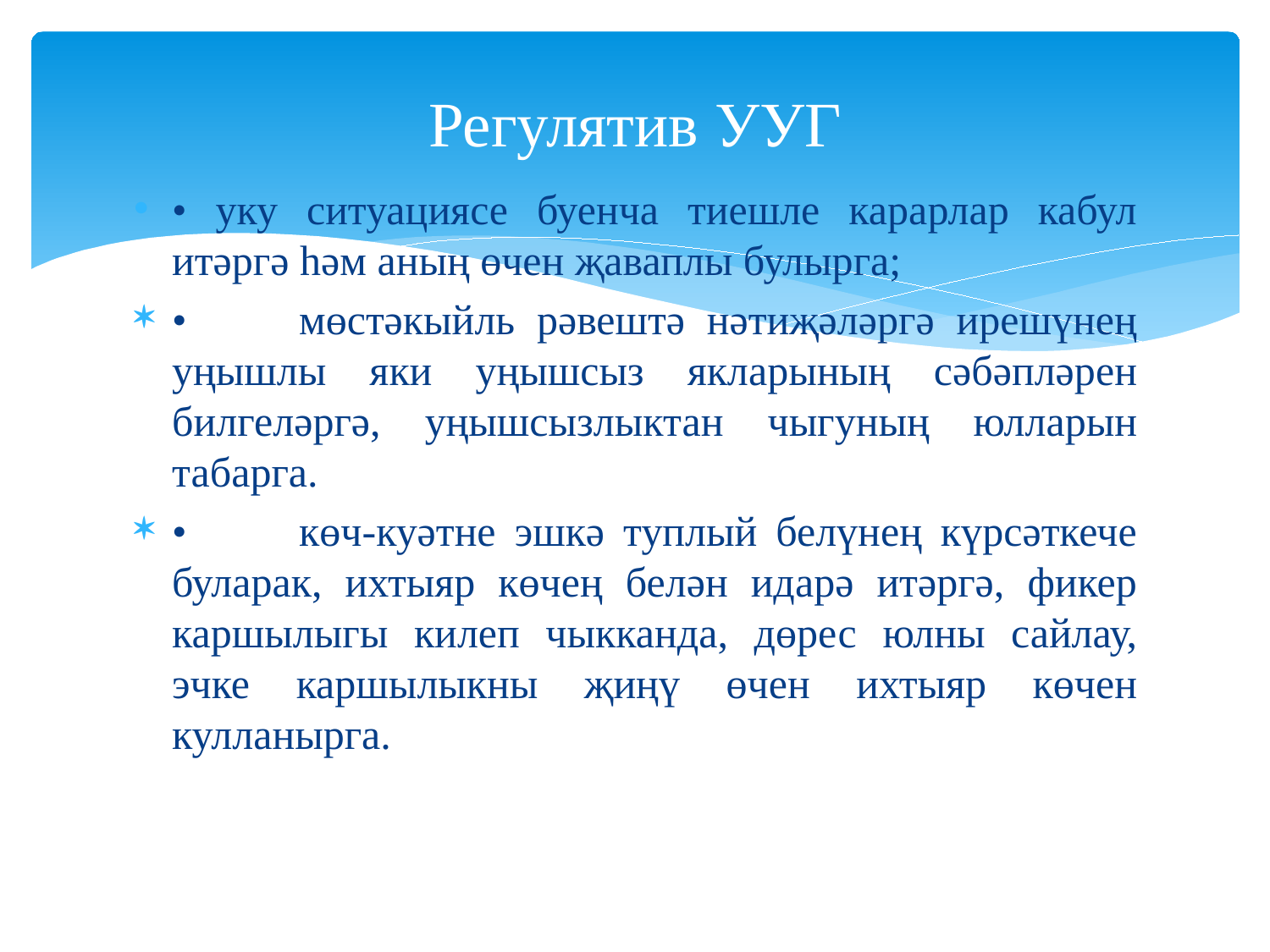

# Регулятив УУГ
• уку ситуациясе буенча тиешле карарлар кабул итәргә һәм аның өчен җаваплы булырга;
•	мөстәкыйль рәвештә нәтиҗәләргә ирешүнең уңышлы яки уңышсыз якларының сәбәпләрен билгеләргә, уңышсызлыктан чыгуның юлларын табарга.
•	көч-куәтне эшкә туплый белүнең күрсәткече буларак, ихтыяр көчең белән идарә итәргә, фикер каршылыгы килеп чыкканда, дөрес юлны сайлау, эчке каршылыкны җиңү өчен ихтыяр көчен кулланырга.